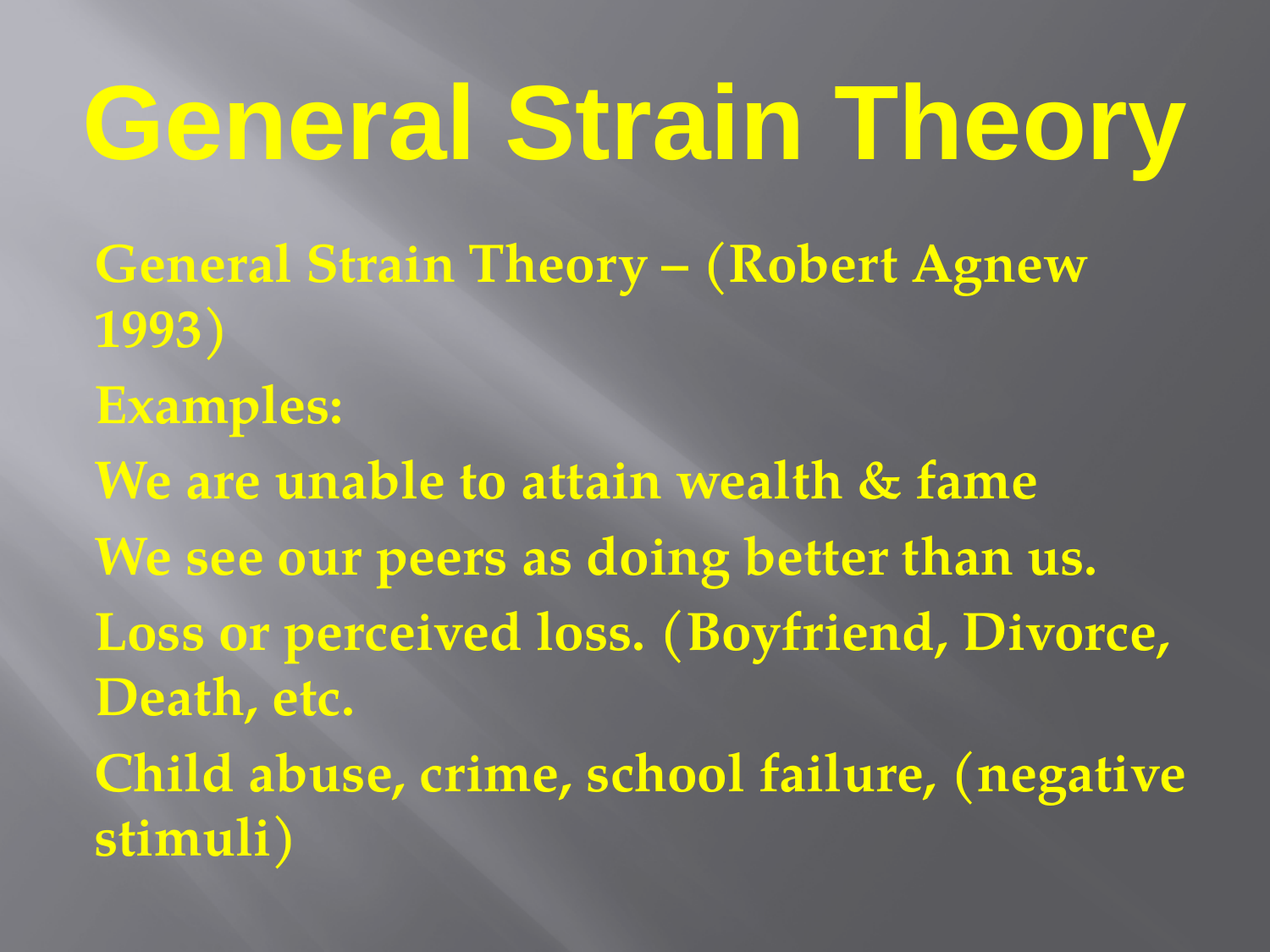

# General Strain Theory
General Strain Theory – (Robert Agnew 1993)
Examples:
We are unable to attain wealth & fame
We see our peers as doing better than us.
Loss or perceived loss. (Boyfriend, Divorce, Death, etc.
Child abuse, crime, school failure, (negative stimuli)